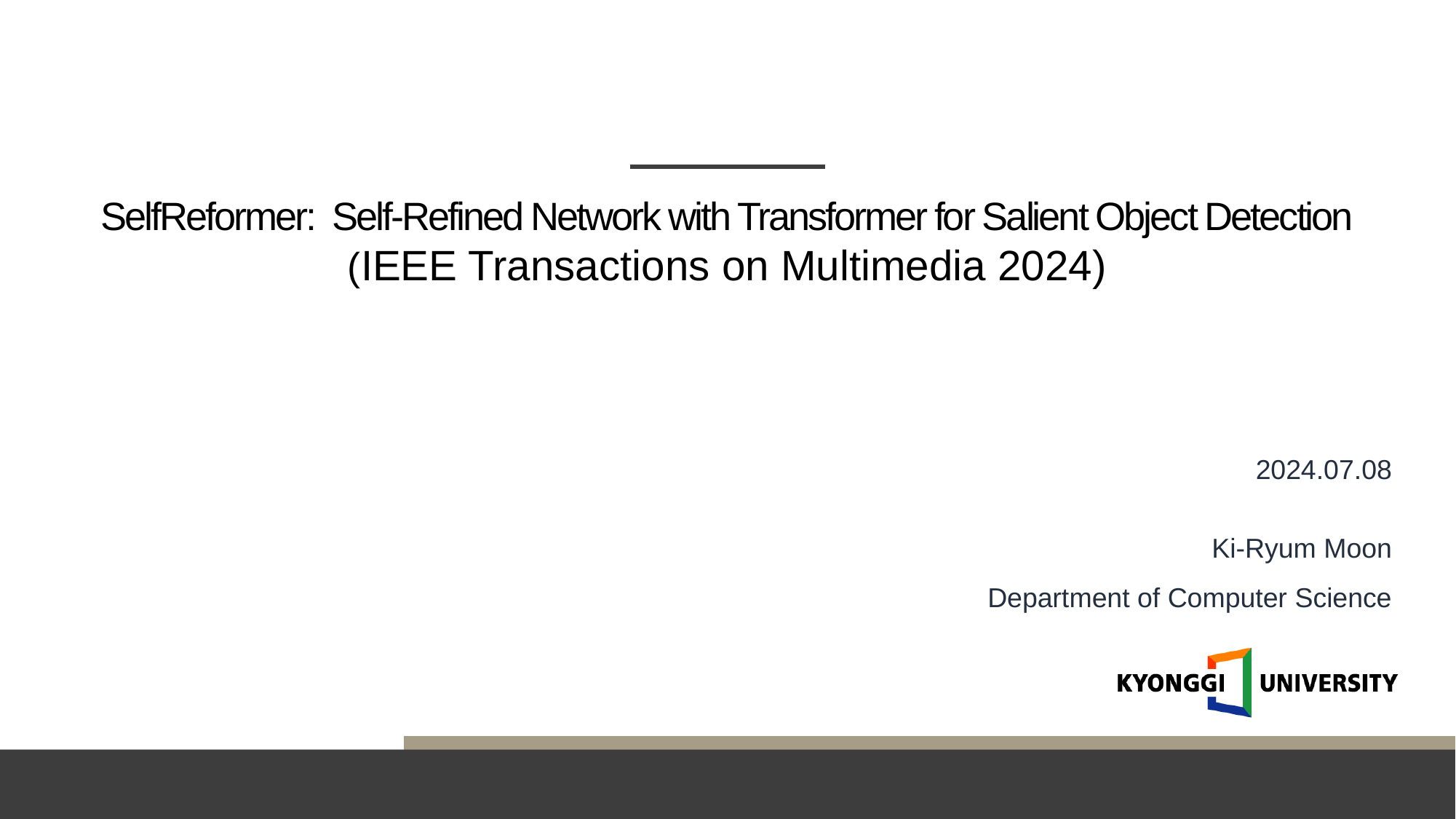

SelfReformer:  Self-Refined Network with Transformer for Salient Object Detection
(IEEE Transactions on Multimedia 2024)
2024.07.08

Ki-Ryum Moon
Department of Computer Science